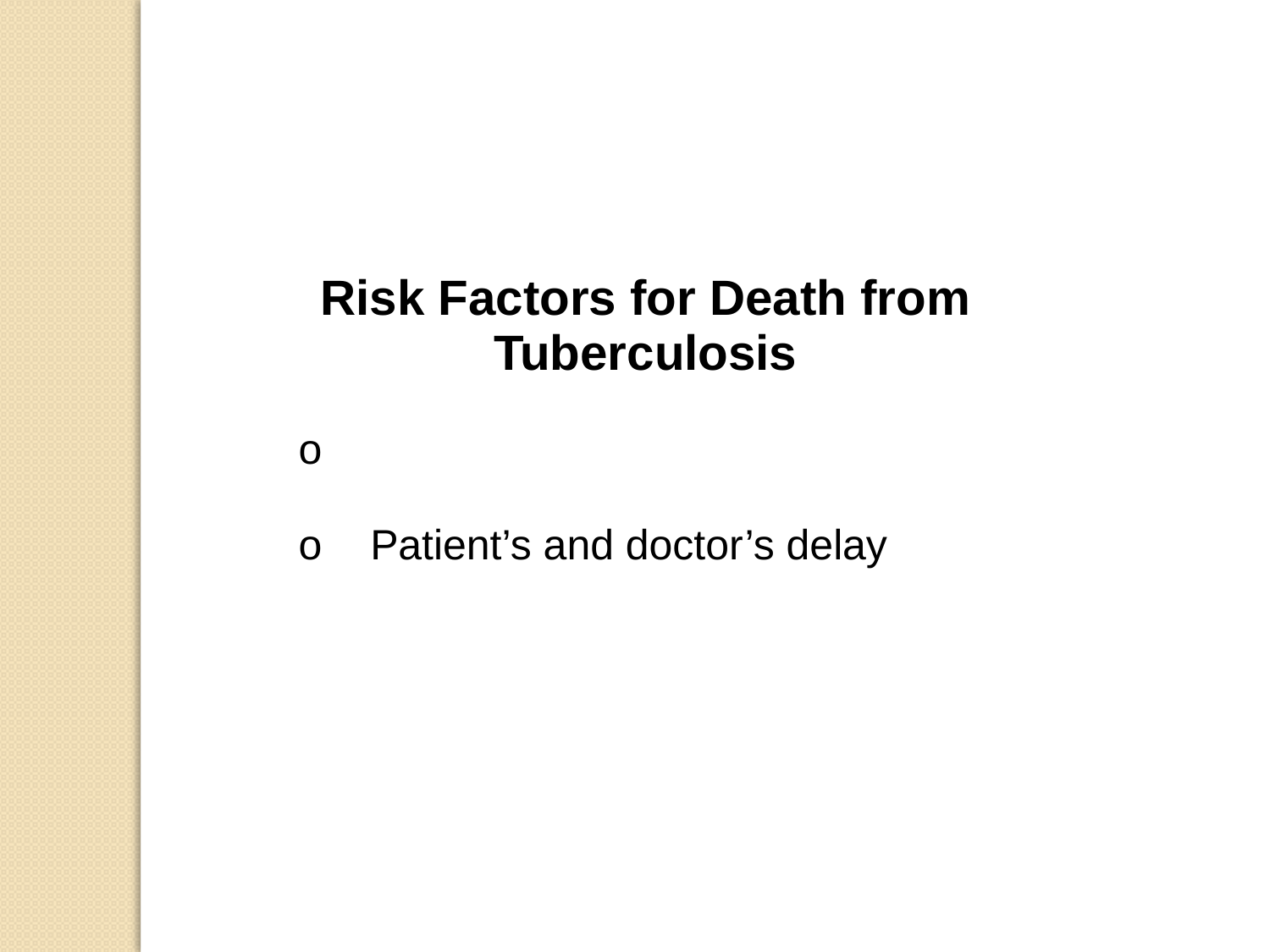

| Risk Factors for Death from Tuberculosis |  |
| --- | --- |
| o |  |
| o | Patient’s and doctor’s delay |